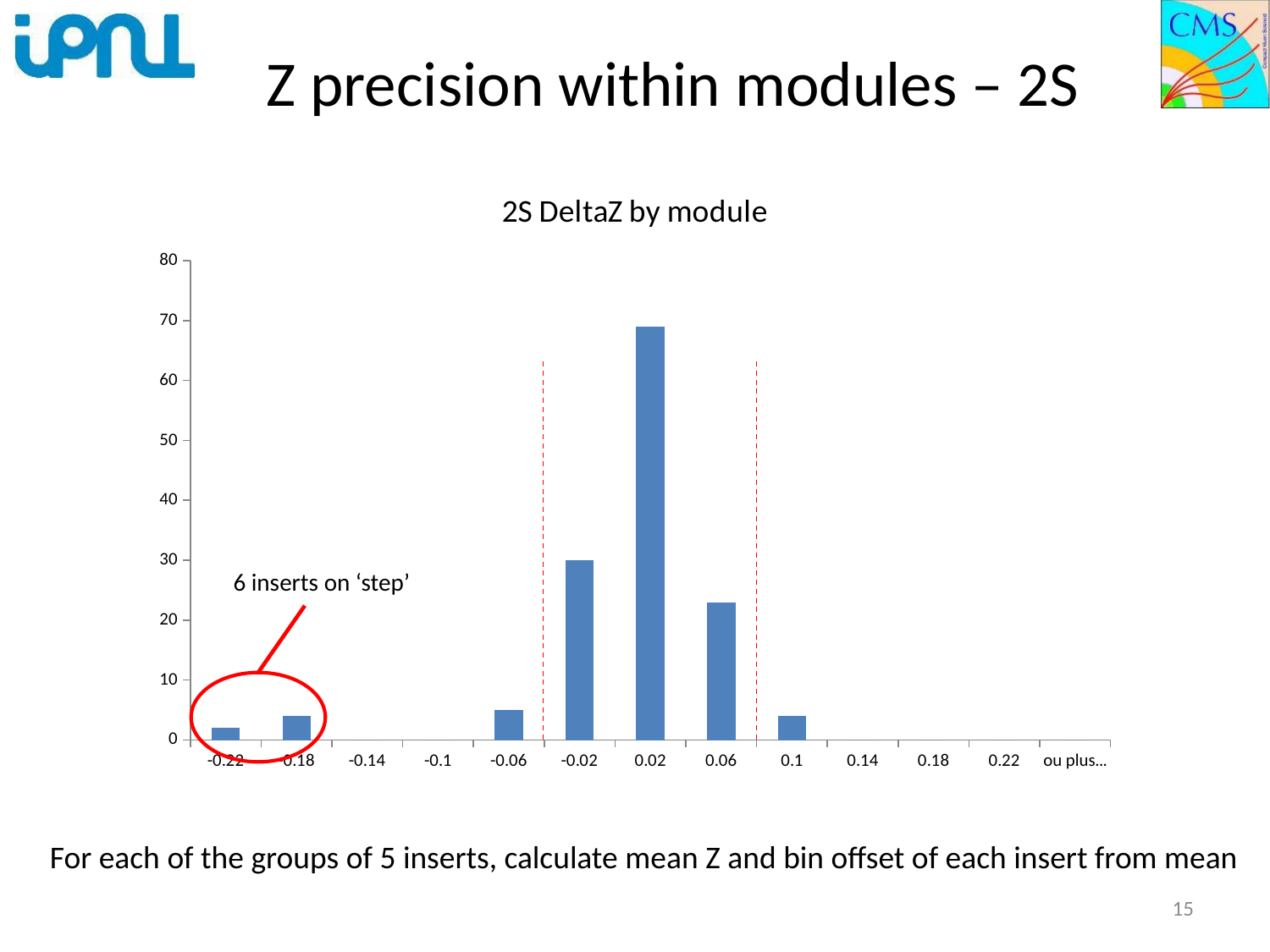

# Z precision within modules – 2S

### Chart: 2S DeltaZ by module

| Category |  |
|---|---|
| -0.22 | 2.0 |
| -0.18 | 4.0 |
| -0.14 | 0.0 |
| -0.1 | 0.0 |
| -0.06 | 5.0 |
| -0.02 | 30.0 |
| 0.02 | 69.0 |
| 0.06 | 23.0 |
| 0.1 | 4.0 |
| 0.14 | 0.0 |
| 0.18 | 0.0 |
| 0.22 | 0.0 |
| ou plus... | 0.0 |
6 inserts on ‘step’

For each of the groups of 5 inserts, calculate mean Z and bin offset of each insert from mean
15